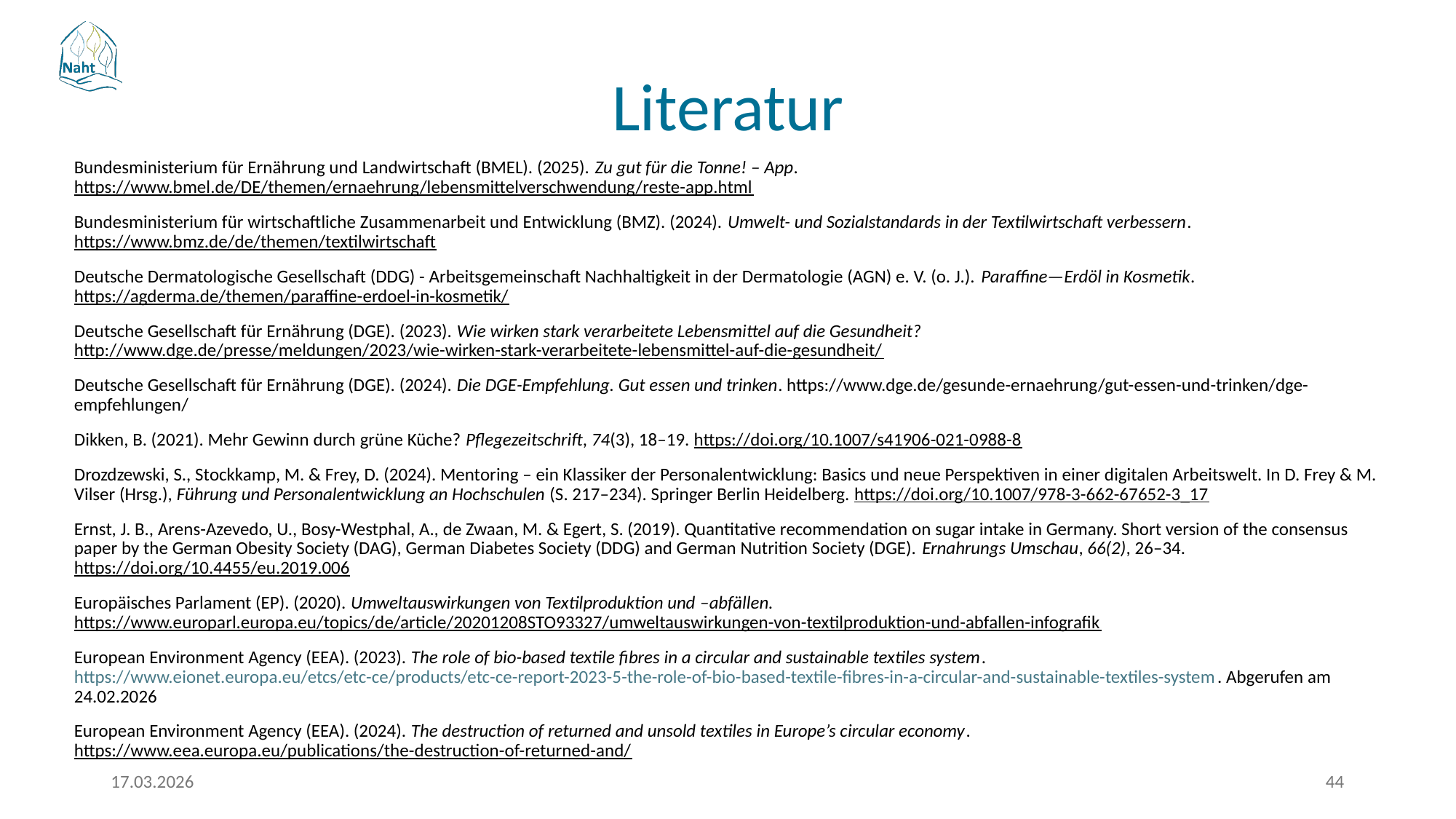

# Literatur
Bundesministerium für Ernährung und Landwirtschaft (BMEL). (2025). Zu gut für die Tonne! – App. https://www.bmel.de/DE/themen/ernaehrung/lebensmittelverschwendung/reste-app.html
Bundesministerium für wirtschaftliche Zusammenarbeit und Entwicklung (BMZ). (2024). Umwelt- und Sozialstandards in der Textilwirtschaft verbessern. https://www.bmz.de/de/themen/textilwirtschaft
Deutsche Dermatologische Gesellschaft (DDG) - Arbeitsgemeinschaft Nachhaltigkeit in der Dermatologie (AGN) e. V. (o. J.). Paraffine—Erdöl in Kosmetik. https://agderma.de/themen/paraffine-erdoel-in-kosmetik/
Deutsche Gesellschaft für Ernährung (DGE). (2023). Wie wirken stark verarbeitete Lebensmittel auf die Gesundheit? http://www.dge.de/presse/meldungen/2023/wie-wirken-stark-verarbeitete-lebensmittel-auf-die-gesundheit/
Deutsche Gesellschaft für Ernährung (DGE). (2024). Die DGE-Empfehlung. Gut essen und trinken. https://www.dge.de/gesunde-ernaehrung/gut-essen-und-trinken/dge-empfehlungen/
Dikken, B. (2021). Mehr Gewinn durch grüne Küche? Pflegezeitschrift, 74(3), 18–19. https://doi.org/10.1007/s41906-021-0988-8
Drozdzewski, S., Stockkamp, M. & Frey, D. (2024). Mentoring – ein Klassiker der Personalentwicklung: Basics und neue Perspektiven in einer digitalen Arbeitswelt. In D. Frey & M. Vilser (Hrsg.), Führung und Personalentwicklung an Hochschulen (S. 217–234). Springer Berlin Heidelberg. https://doi.org/10.1007/978-3-662-67652-3_17
Ernst, J. B., Arens-Azevedo, U., Bosy-Westphal, A., de Zwaan, M. & Egert, S. (2019). Quantitative recommendation on sugar intake in Germany. Short version of the consensus paper by the German Obesity Society (DAG), German Diabetes Society (DDG) and German Nutrition Society (DGE). Ernahrungs Umschau, 66(2), 26–34. https://doi.org/10.4455/eu.2019.006
Europäisches Parlament (EP). (2020). Umweltauswirkungen von Textilproduktion und –abfällen. https://www.europarl.europa.eu/topics/de/article/20201208STO93327/umweltauswirkungen-von-textilproduktion-und-abfallen-infografik
European Environment Agency (EEA). (2023). The role of bio-based textile fibres in a circular and sustainable textiles system. https://www.eionet.europa.eu/etcs/etc-ce/products/etc-ce-report-2023-5-the-role-of-bio-based-textile-fibres-in-a-circular-and-sustainable-textiles-system. Abgerufen am 24.02.2026
European Environment Agency (EEA). (2024). The destruction of returned and unsold textiles in Europe’s circular economy. https://www.eea.europa.eu/publications/the-destruction-of-returned-and/

17.03.2026
44